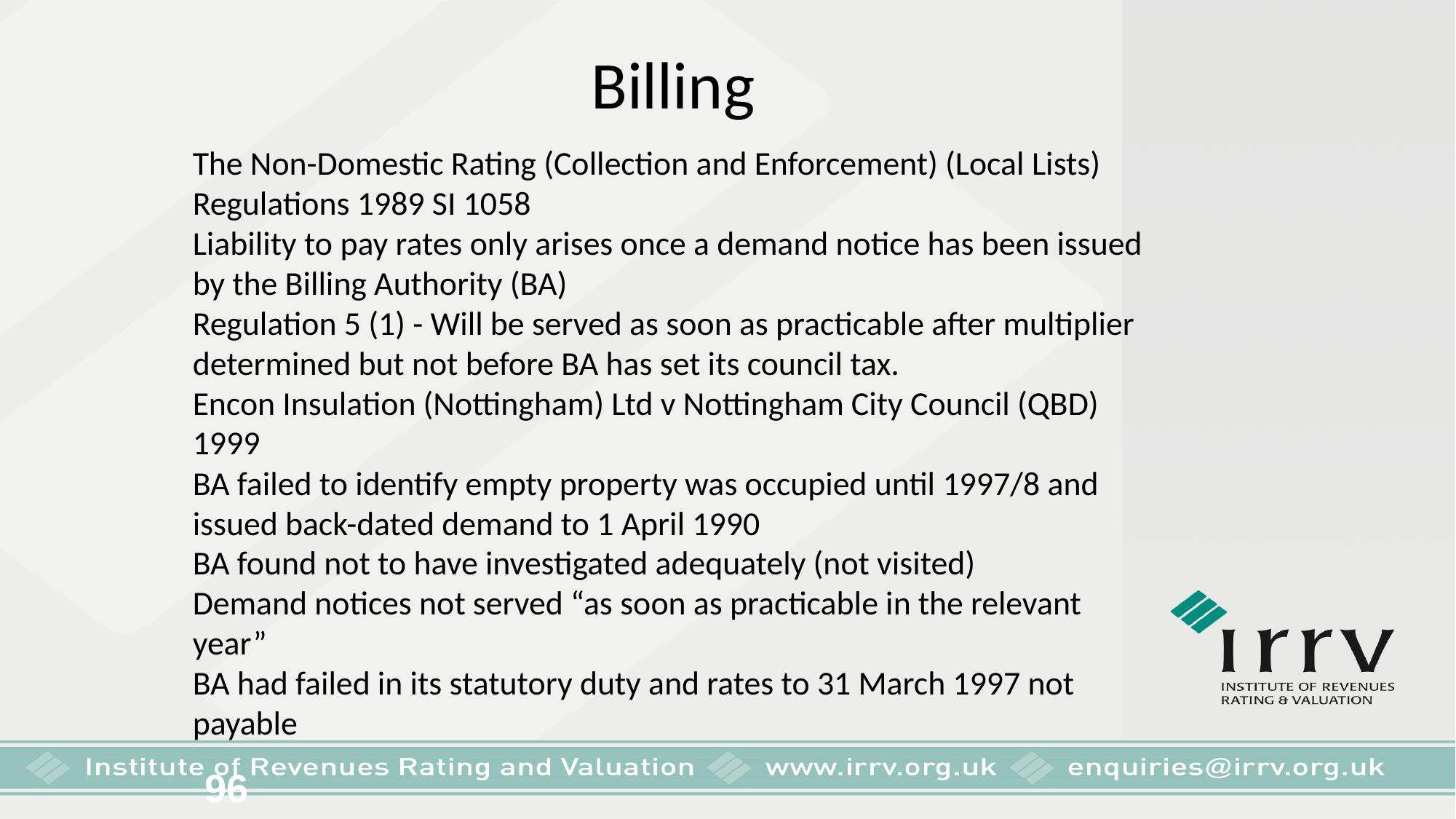

Billing
The Non-Domestic Rating (Collection and Enforcement) (Local Lists) Regulations 1989 SI 1058
Liability to pay rates only arises once a demand notice has been issued by the Billing Authority (BA)
Regulation 5 (1) - Will be served as soon as practicable after multiplier determined but not before BA has set its council tax.
Encon Insulation (Nottingham) Ltd v Nottingham City Council (QBD) 1999
BA failed to identify empty property was occupied until 1997/8 and issued back-dated demand to 1 April 1990
BA found not to have investigated adequately (not visited)
Demand notices not served “as soon as practicable in the relevant year”
BA had failed in its statutory duty and rates to 31 March 1997 not payable

96